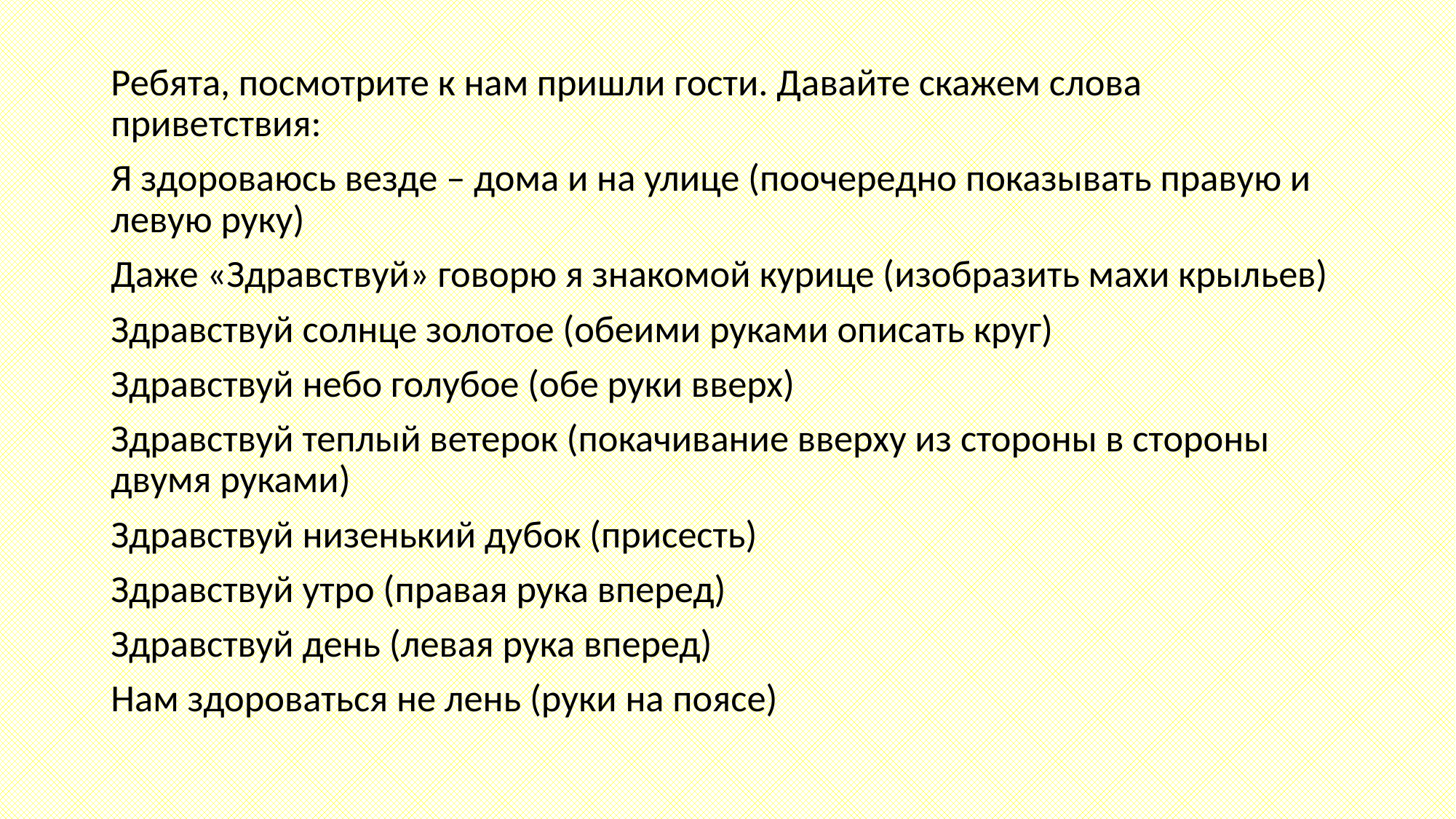

#
Ребята, посмотрите к нам пришли гости. Давайте скажем слова приветствия:
Я здороваюсь везде – дома и на улице (поочередно показывать правую и левую руку)
Даже «Здравствуй» говорю я знакомой курице (изобразить махи крыльев)
Здравствуй солнце золотое (обеими руками описать круг)
Здравствуй небо голубое (обе руки вверх)
Здравствуй теплый ветерок (покачивание вверху из стороны в стороны двумя руками)
Здравствуй низенький дубок (присесть)
Здравствуй утро (правая рука вперед)
Здравствуй день (левая рука вперед)
Нам здороваться не лень (руки на поясе)